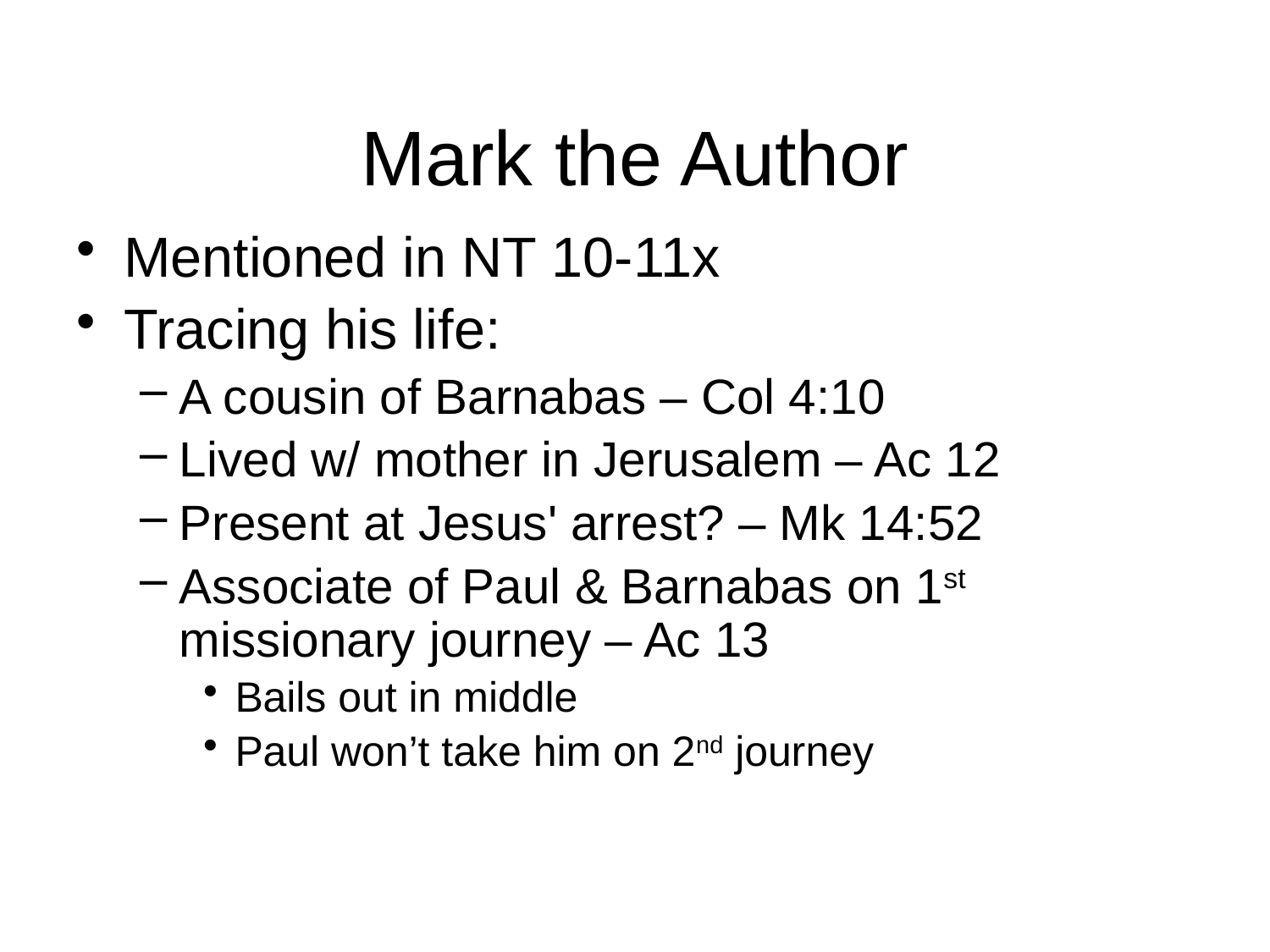

# Mark the Author
Mentioned in NT 10-11x
Tracing his life:
A cousin of Barnabas – Col 4:10
Lived w/ mother in Jerusalem – Ac 12
Present at Jesus' arrest? – Mk 14:52
Associate of Paul & Barnabas on 1st missionary journey – Ac 13
Bails out in middle
Paul won’t take him on 2nd journey